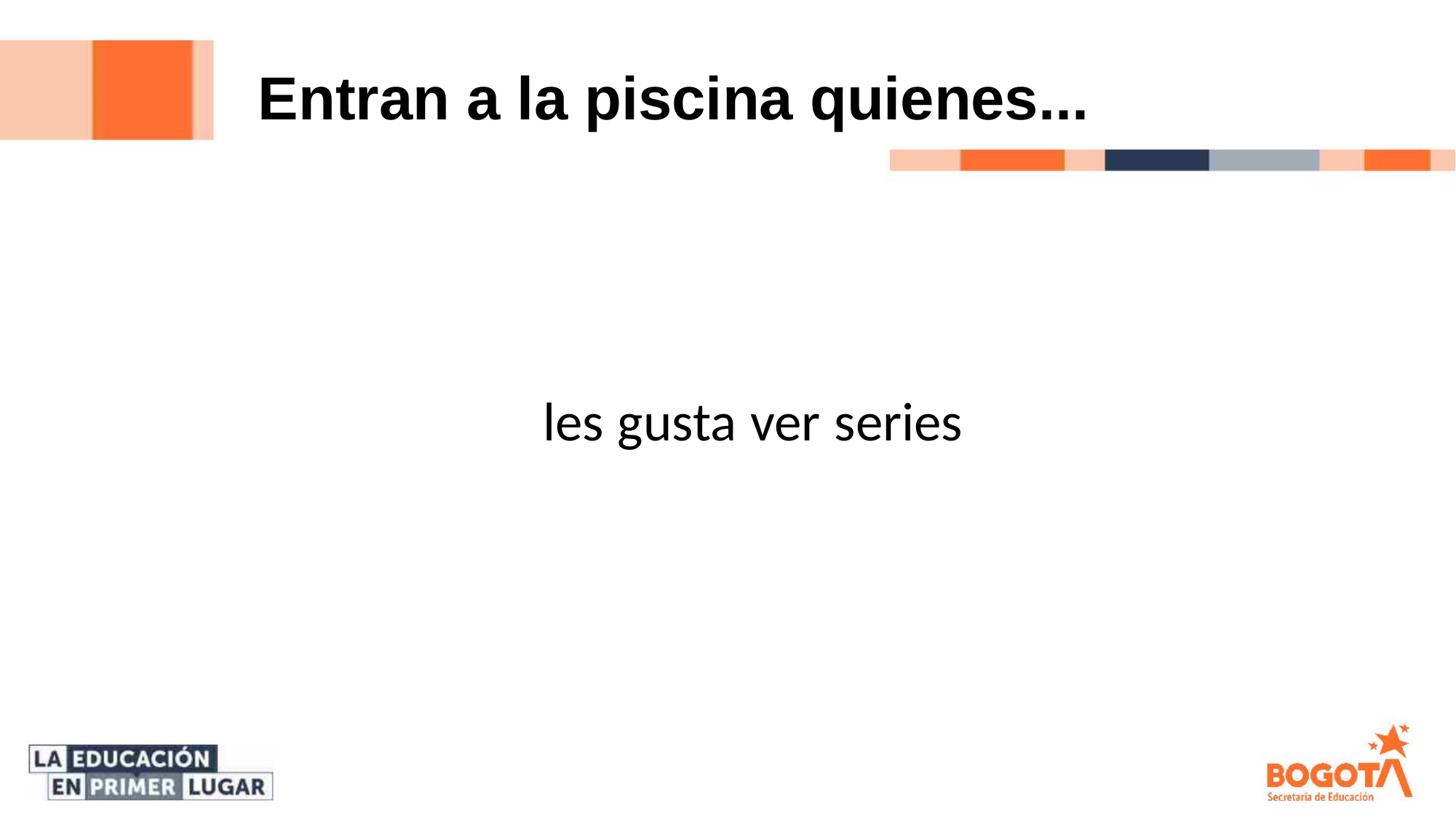

Entran a la piscina quienes...
les gusta ver series